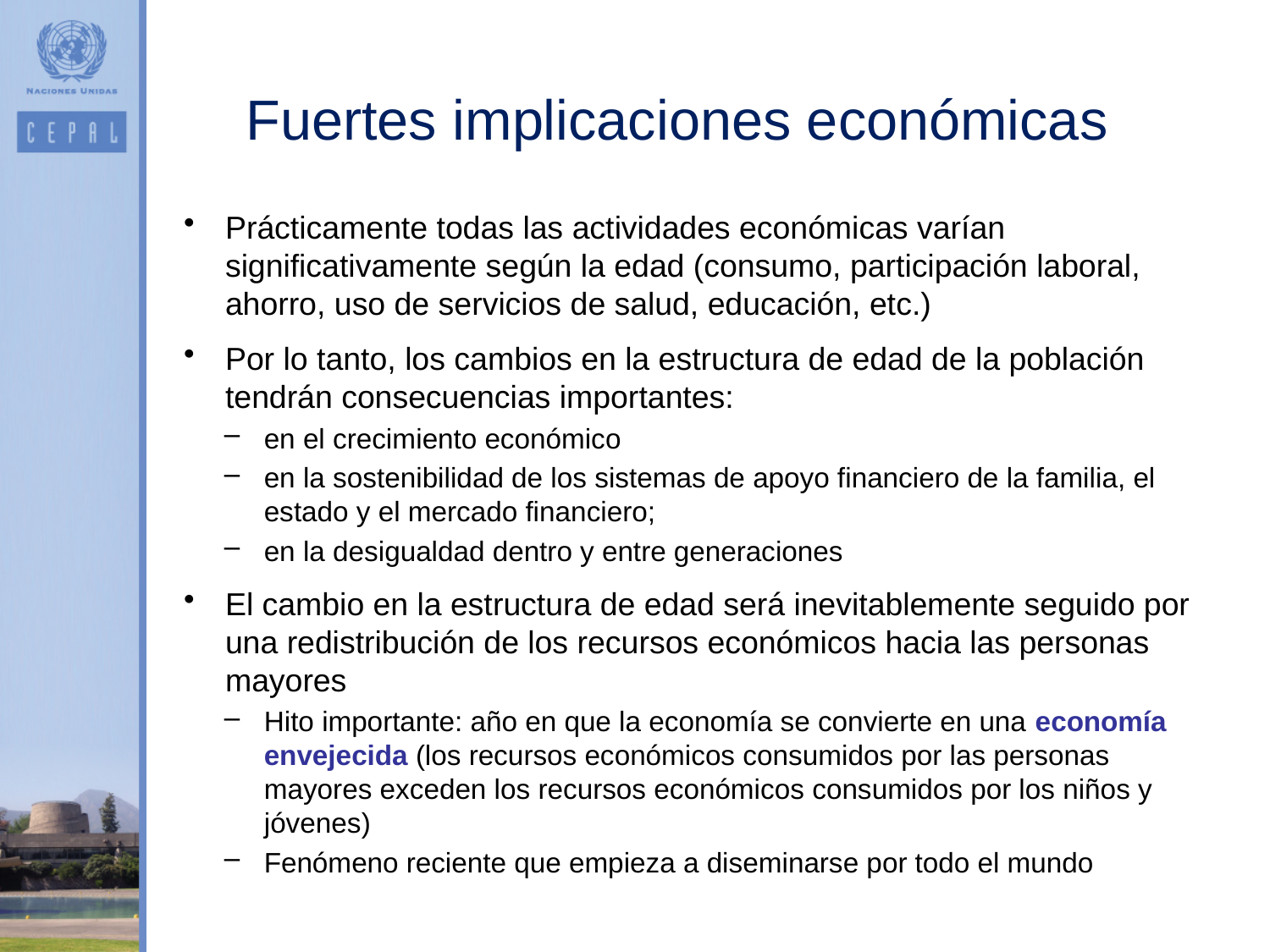

# Fuertes implicaciones económicas
Prácticamente todas las actividades económicas varían significativamente según la edad (consumo, participación laboral, ahorro, uso de servicios de salud, educación, etc.)
Por lo tanto, los cambios en la estructura de edad de la población tendrán consecuencias importantes:
en el crecimiento económico
en la sostenibilidad de los sistemas de apoyo financiero de la familia, el estado y el mercado financiero;
en la desigualdad dentro y entre generaciones
El cambio en la estructura de edad será inevitablemente seguido por una redistribución de los recursos económicos hacia las personas mayores
Hito importante: año en que la economía se convierte en una economía envejecida (los recursos económicos consumidos por las personas mayores exceden los recursos económicos consumidos por los niños y jóvenes)
Fenómeno reciente que empieza a diseminarse por todo el mundo